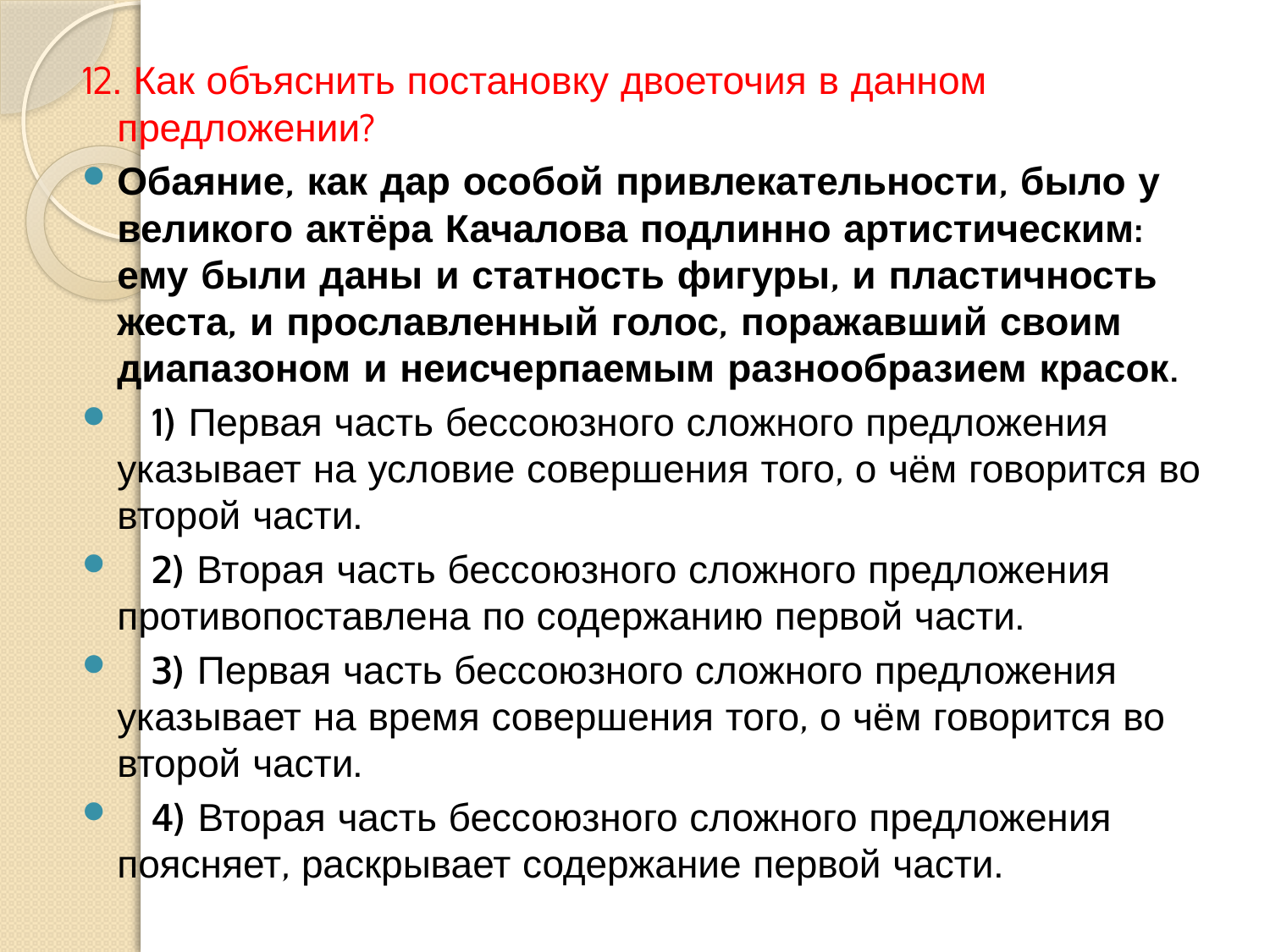

12. Как объяснить постановку двоеточия в данном предложении?
Обаяние, как дар особой привлекательности, было у великого актёра Качалова подлинно артистическим: ему были даны и статность фигуры, и пластичность жеста, и прославленный голос, поражавший своим диапазоном и неисчерпаемым разнообразием красок.
   1) Первая часть бессоюзного сложного предложения указывает на условие совершения того, о чём говорится во второй части.
   2) Вторая часть бессоюзного сложного предложения противопоставлена по содержанию первой части.
   3) Первая часть бессоюзного сложного предложения указывает на время совершения того, о чём говорится во второй части.
   4) Вторая часть бессоюзного сложного предложения поясняет, раскрывает содержание первой части.